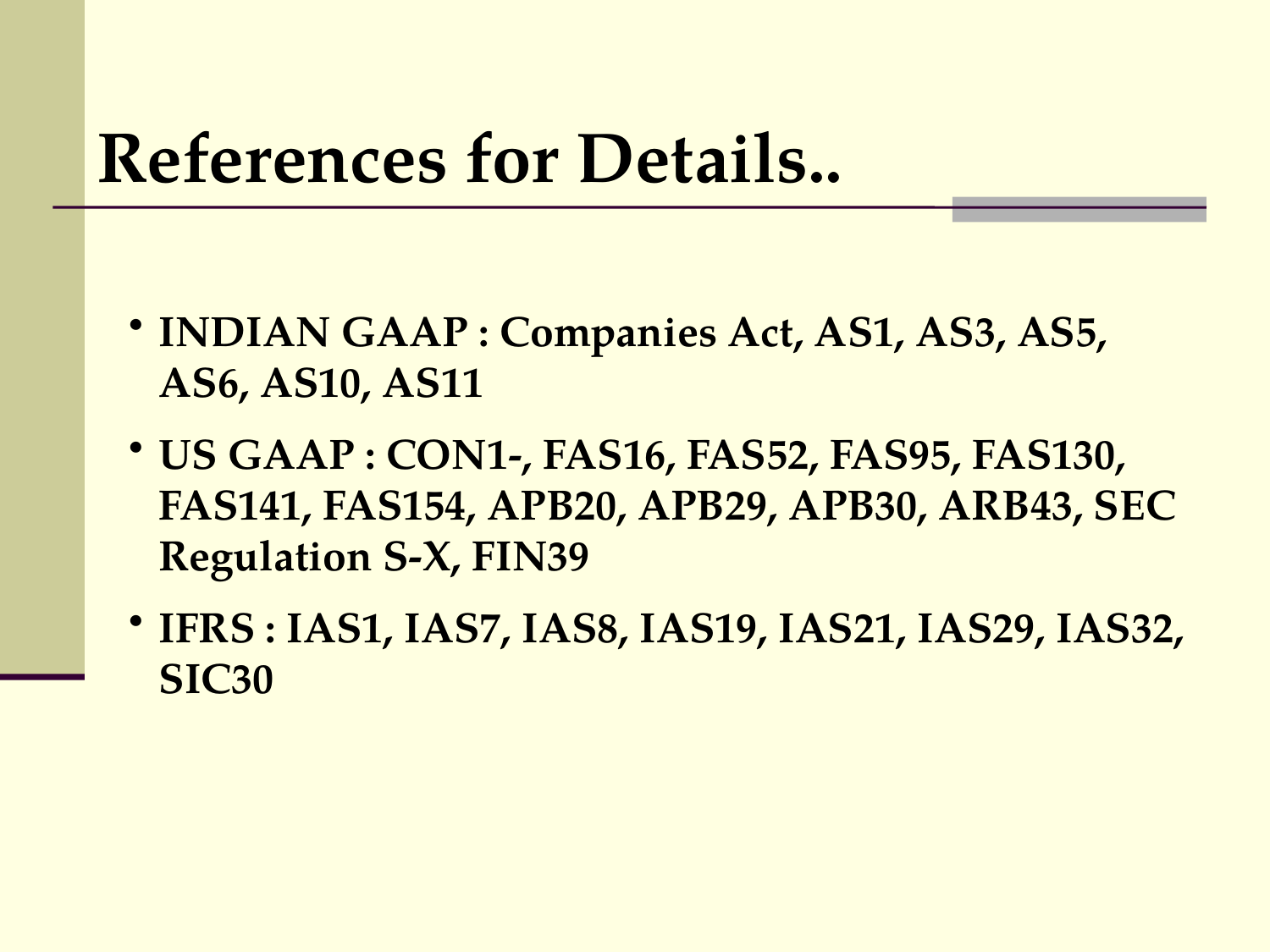

References for Details..
INDIAN GAAP : Companies Act, AS1, AS3, AS5, AS6, AS10, AS11
US GAAP : CON1-, FAS16, FAS52, FAS95, FAS130, FAS141, FAS154, APB20, APB29, APB30, ARB43, SEC Regulation S-X, FIN39
IFRS : IAS1, IAS7, IAS8, IAS19, IAS21, IAS29, IAS32, SIC30